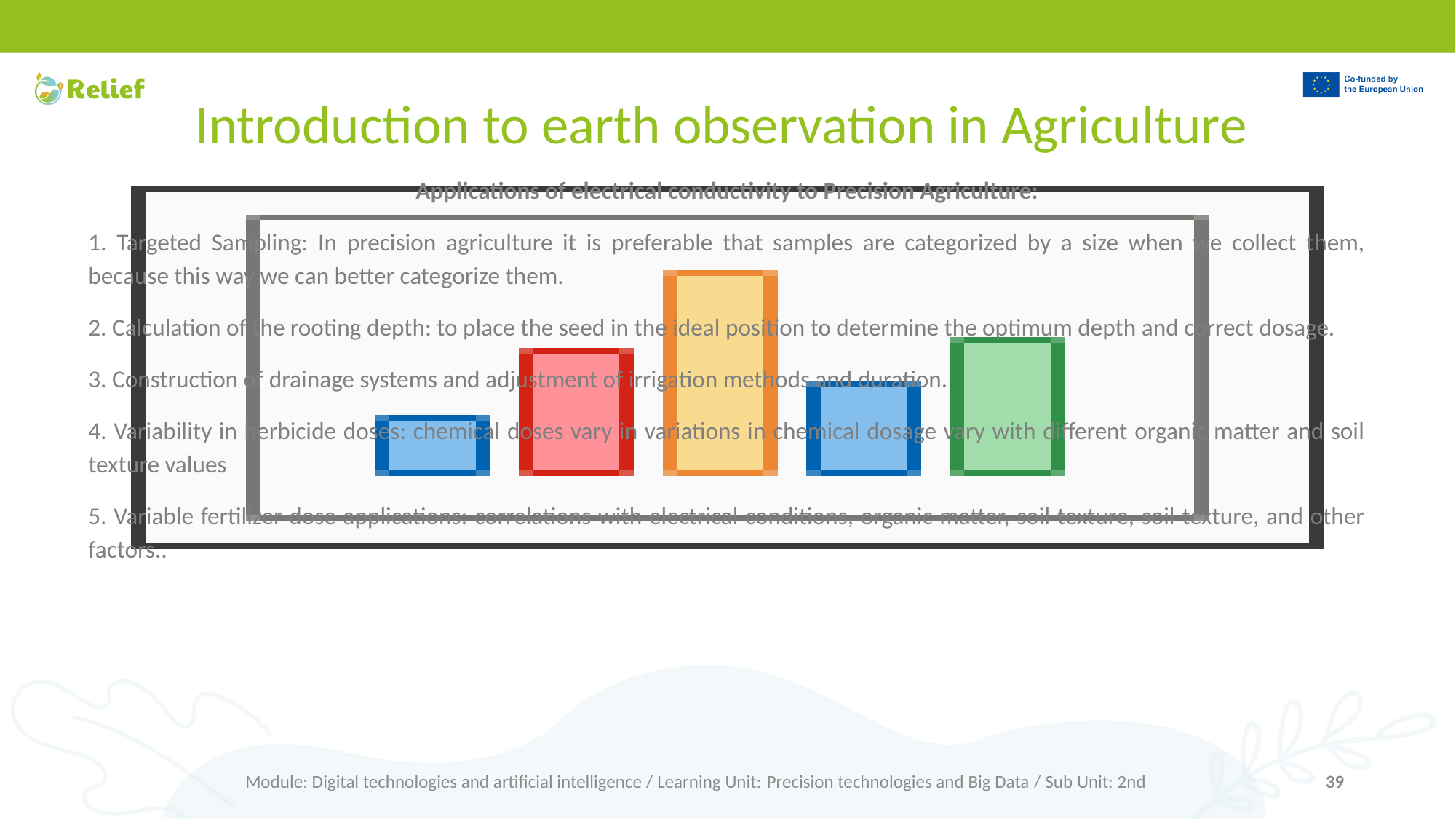

# Introduction to earth observation in Agriculture
Applications of electrical conductivity to Precision Agriculture:
1. Targeted Sampling: In precision agriculture it is preferable that samples are categorized by a size when we collect them, because this way we can better categorize them.
2. Calculation of the rooting depth: to place the seed in the ideal position to determine the optimum depth and correct dosage.
3. Construction of drainage systems and adjustment of irrigation methods and duration.
4. Variability in herbicide doses: chemical doses vary in variations in chemical dosage vary with different organic matter and soil texture values
5. Variable fertilizer dose applications: correlations with electrical conditions, organic matter, soil texture, soil texture, and other factors..
6. Soil salinity and ways to manage it in an appropriate way.
7. Correlation with potential soil pollution.
8. Prediction and adapted management of areas with soils susceptible to the phenomenon compaction of soil and the creation of impermeable horizons.

Module: Digital technologies and artificial intelligence / Learning Unit: Precision technologies and Big Data / Sub Unit: 2nd
39